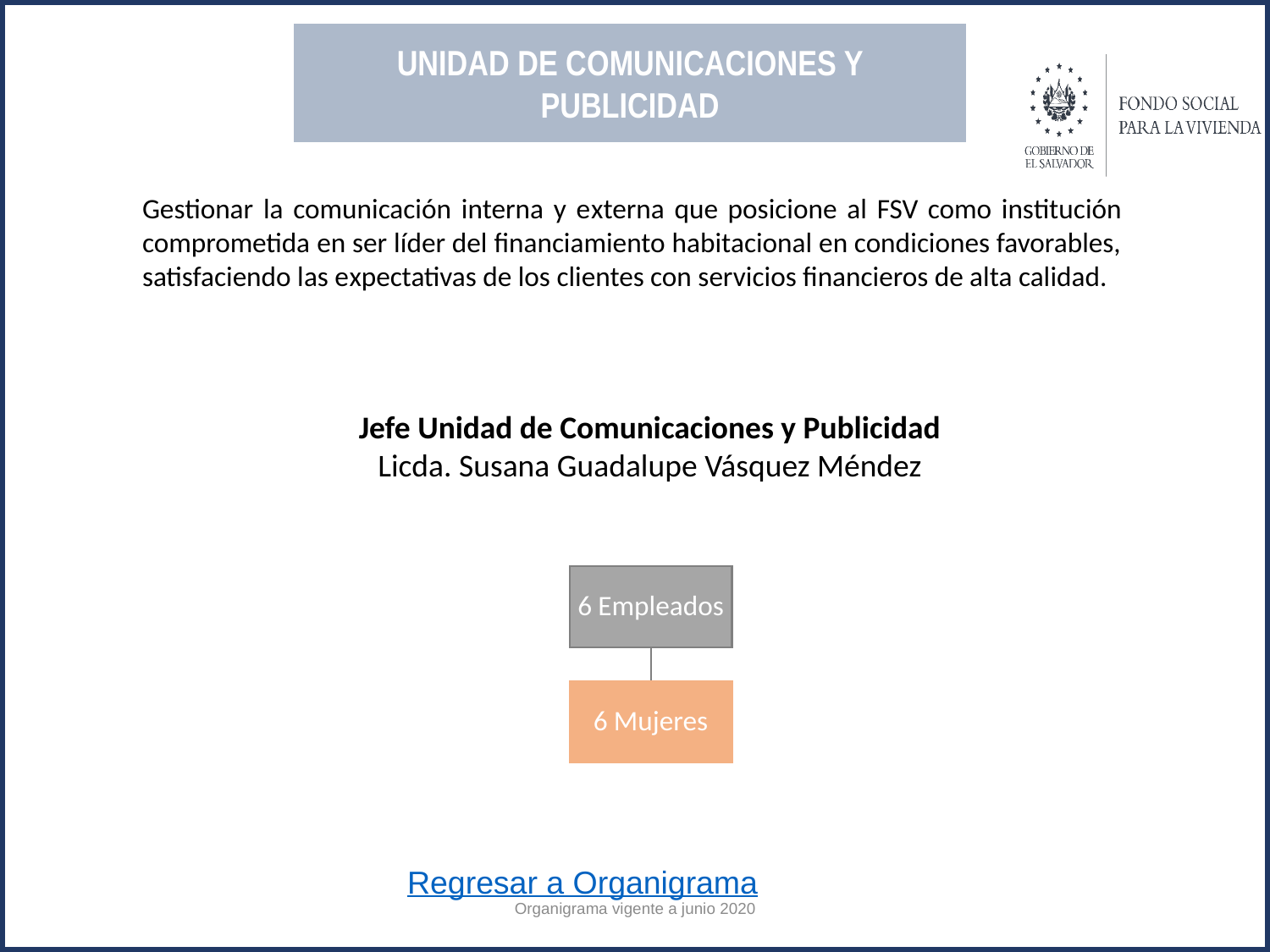

UNIDAD DE COMUNICACIONES Y PUBLICIDAD
Gestionar la comunicación interna y externa que posicione al FSV como institución comprometida en ser líder del financiamiento habitacional en condiciones favorables, satisfaciendo las expectativas de los clientes con servicios financieros de alta calidad.
Jefe Unidad de Comunicaciones y Publicidad
Licda. Susana Guadalupe Vásquez Méndez
6 Empleados
6 Mujeres
Regresar a Organigrama
Organigrama vigente a junio 2020